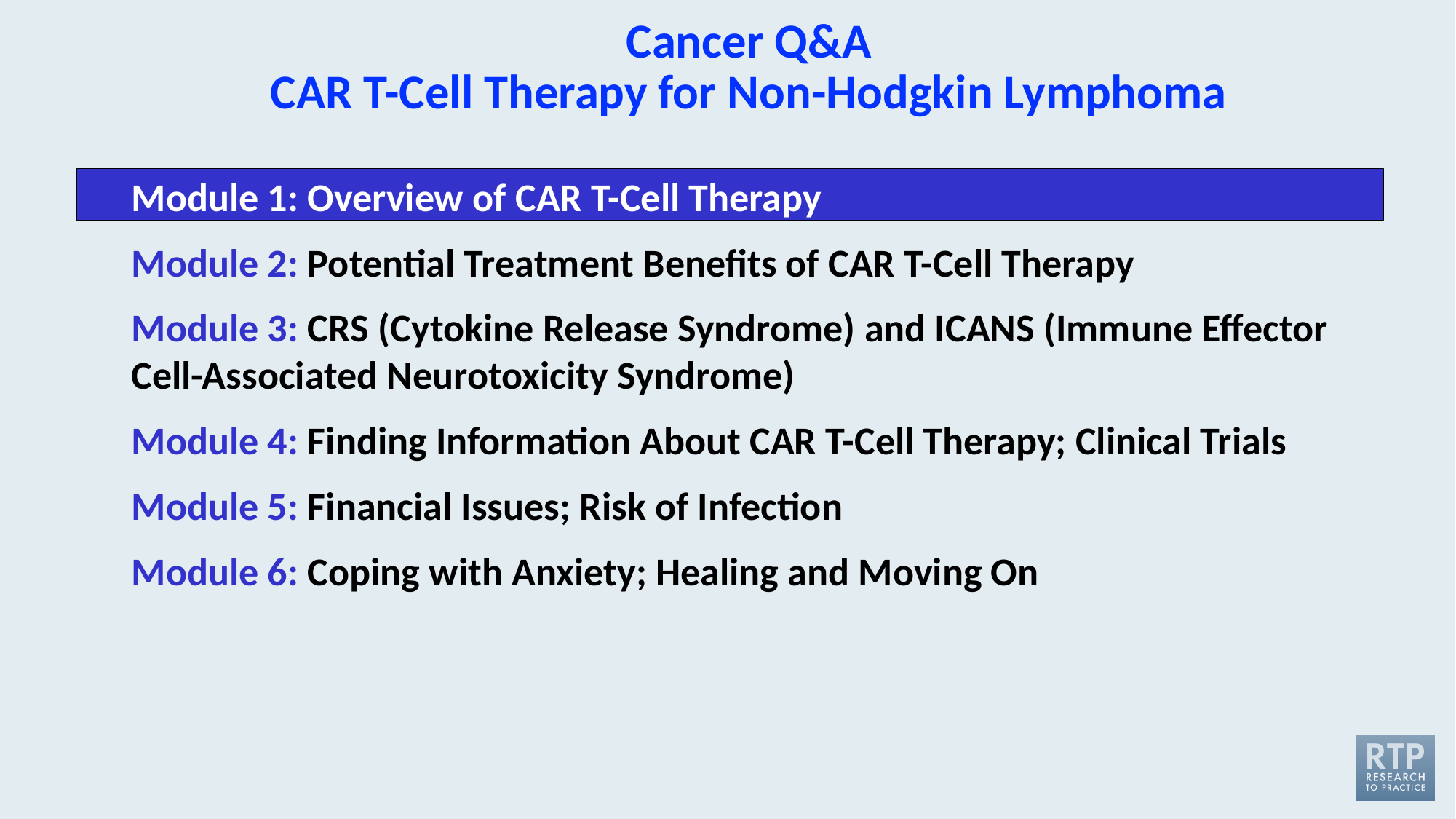

# Cancer Q&A CAR T-Cell Therapy for Non-Hodgkin Lymphoma

Module 1: Overview of CAR T-Cell Therapy
Module 2: Potential Treatment Benefits of CAR T-Cell Therapy
Module 3: CRS (Cytokine Release Syndrome) and ICANS (Immune Effector Cell-Associated Neurotoxicity Syndrome)
Module 4: Finding Information About CAR T-Cell Therapy; Clinical Trials
Module 5: Financial Issues; Risk of Infection
Module 6: Coping with Anxiety; Healing and Moving On